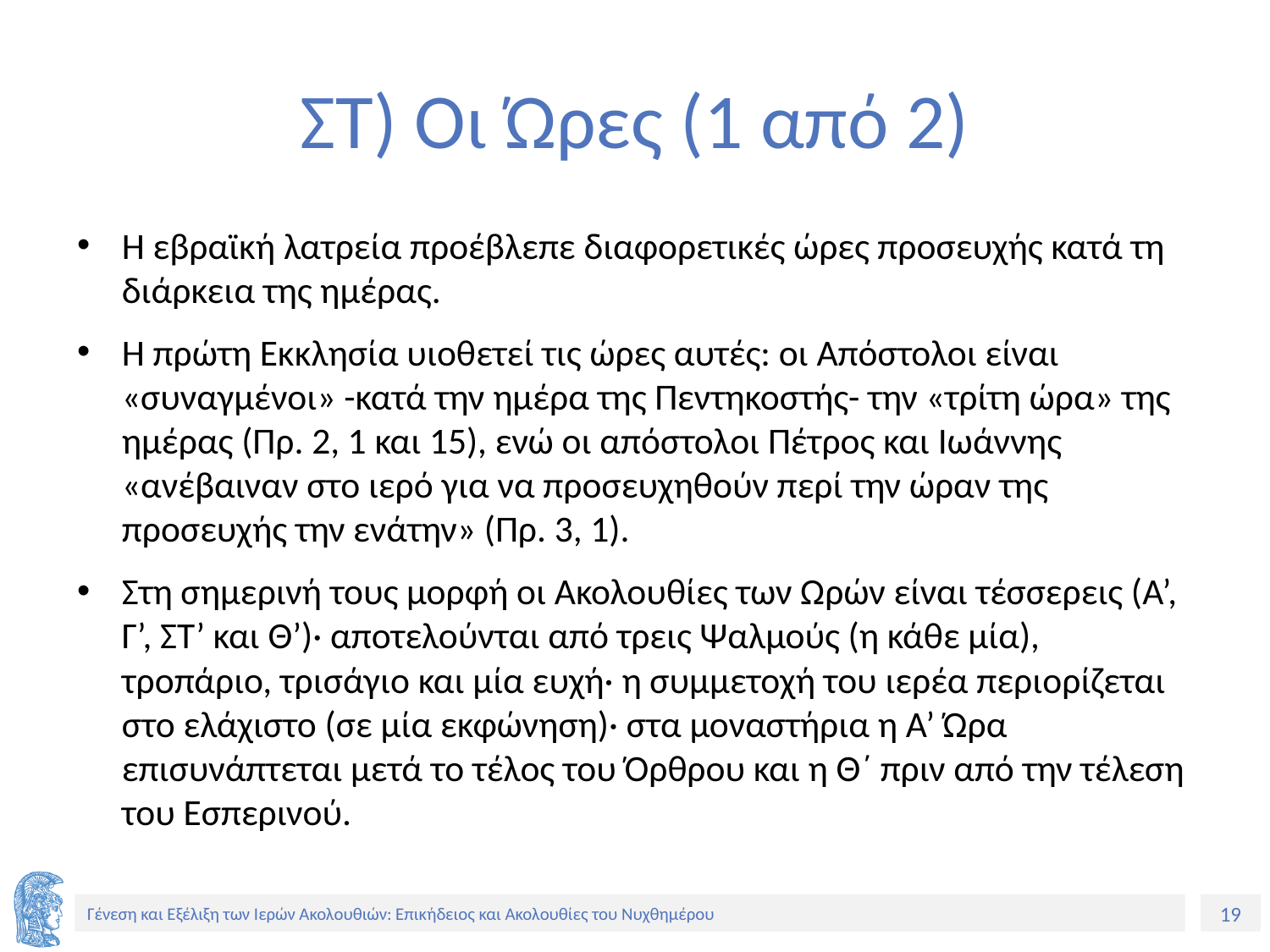

# ΣΤ) Οι Ώρες (1 από 2)
Η εβραϊκή λατρεία προέβλεπε διαφορετικές ώρες προσευχής κατά τη διάρκεια της ημέρας.
Η πρώτη Εκκλησία υιοθετεί τις ώρες αυτές: οι Απόστολοι είναι «συναγμένοι» -κατά την ημέρα της Πεντηκοστής- την «τρίτη ώρα» της ημέρας (Πρ. 2, 1 και 15), ενώ οι απόστολοι Πέτρος και Ιωάννης «ανέβαιναν στο ιερό για να προσευχηθούν περί την ώραν της προσευχής την ενάτην» (Πρ. 3, 1).
Στη σημερινή τους μορφή οι Ακολουθίες των Ωρών είναι τέσσερεις (Α’, Γ’, ΣΤ’ και Θ’)· αποτελούνται από τρεις Ψαλμούς (η κάθε μία), τροπάριο, τρισάγιο και μία ευχή· η συμμετοχή του ιερέα περιορίζεται στο ελάχιστο (σε μία εκφώνηση)· στα μοναστήρια η Α’ Ώρα επισυνάπτεται μετά το τέλος του Όρθρου και η Θ΄ πριν από την τέλεση του Εσπερινού.